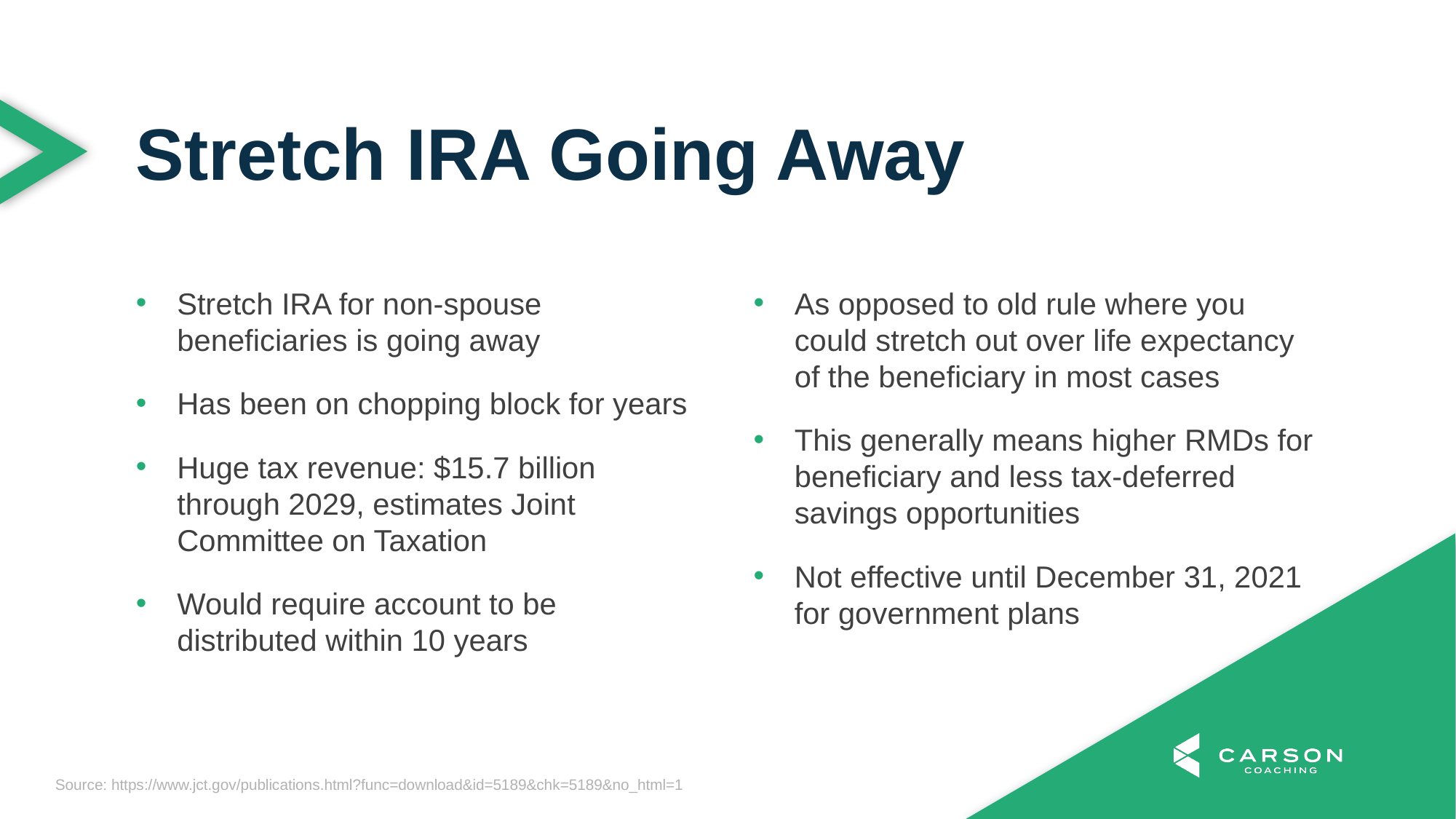

Stretch IRA Going Away
Stretch IRA for non-spouse beneficiaries is going away
Has been on chopping block for years
Huge tax revenue: $15.7 billion through 2029, estimates Joint Committee on Taxation
Would require account to be distributed within 10 years
As opposed to old rule where you could stretch out over life expectancy of the beneficiary in most cases
This generally means higher RMDs for beneficiary and less tax-deferred savings opportunities
Not effective until December 31, 2021 for government plans
Source: https://www.jct.gov/publications.html?func=download&id=5189&chk=5189&no_html=1